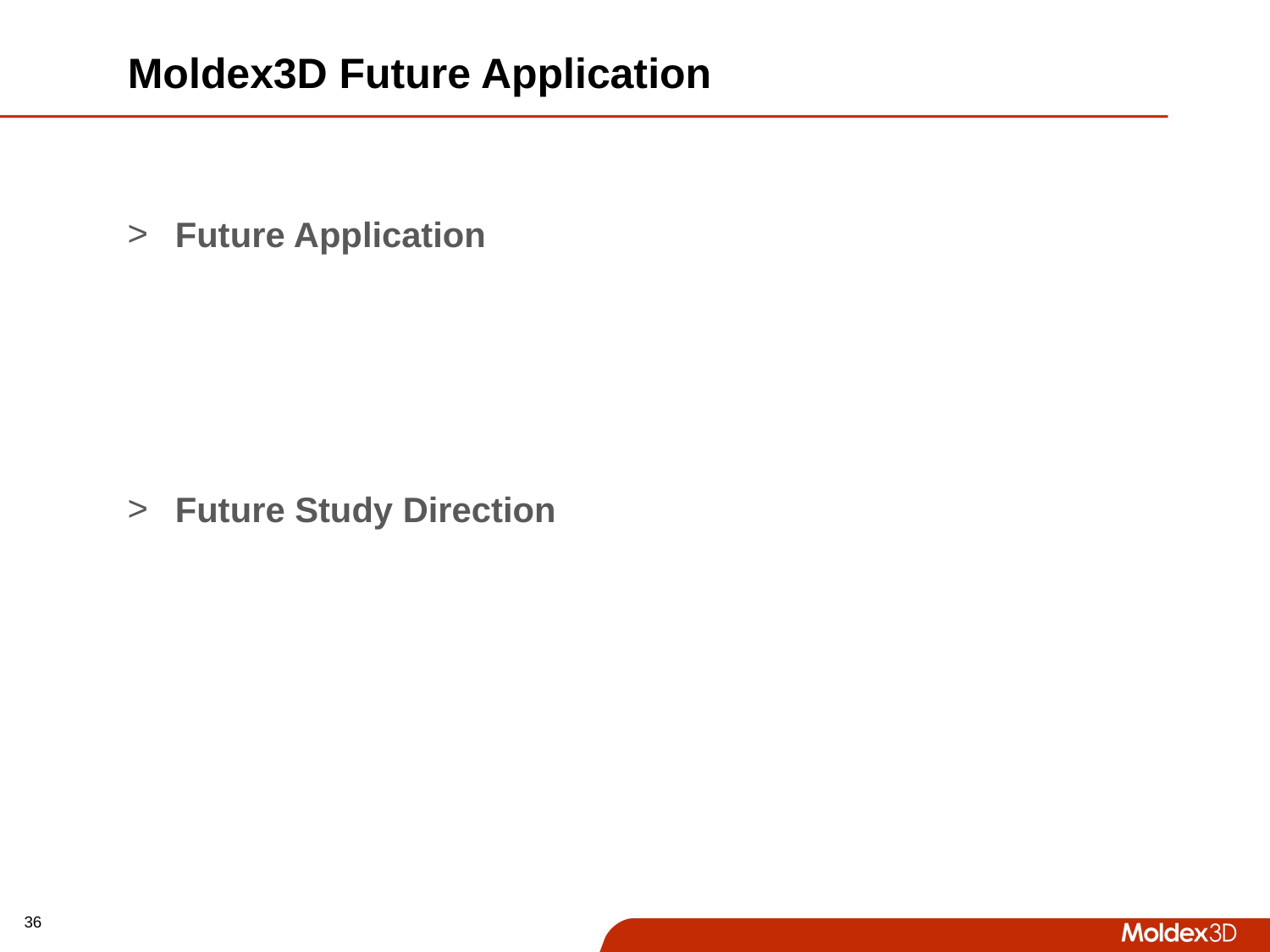

# Moldex3D Future Application
Future Application

Future Study Direction